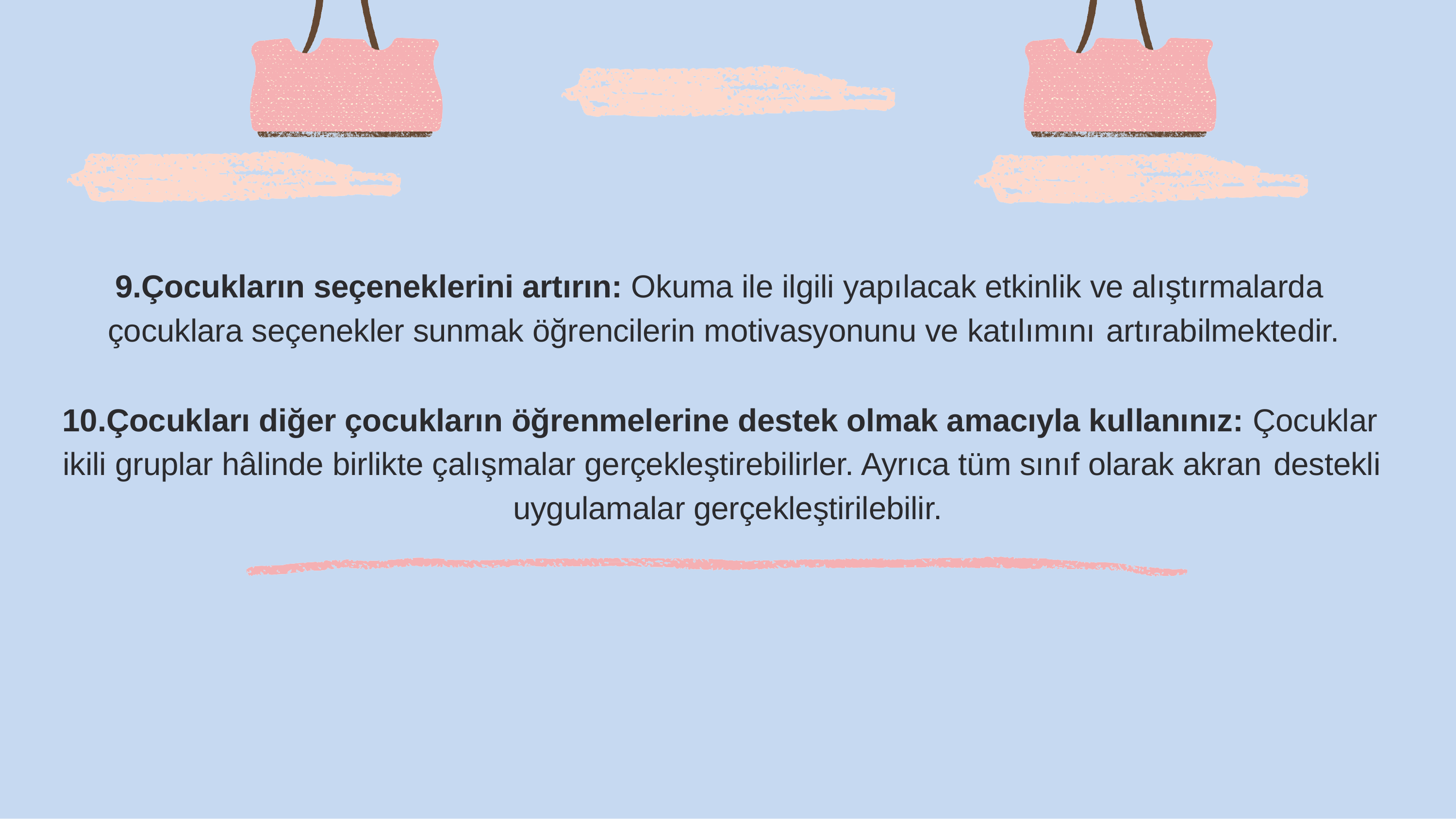

Çocukların seçeneklerini artırın: Okuma ile ilgili yapılacak etkinlik ve alıştırmalarda  çocuklara seçenekler sunmak öğrencilerin motivasyonunu ve katılımını artırabilmektedir.

Çocukları diğer çocukların öğrenmelerine destek olmak amacıyla kullanınız: Çocuklar  ikili gruplar hâlinde birlikte çalışmalar gerçekleştirebilirler. Ayrıca tüm sınıf olarak akran destekli
uygulamalar gerçekleştirilebilir.

41